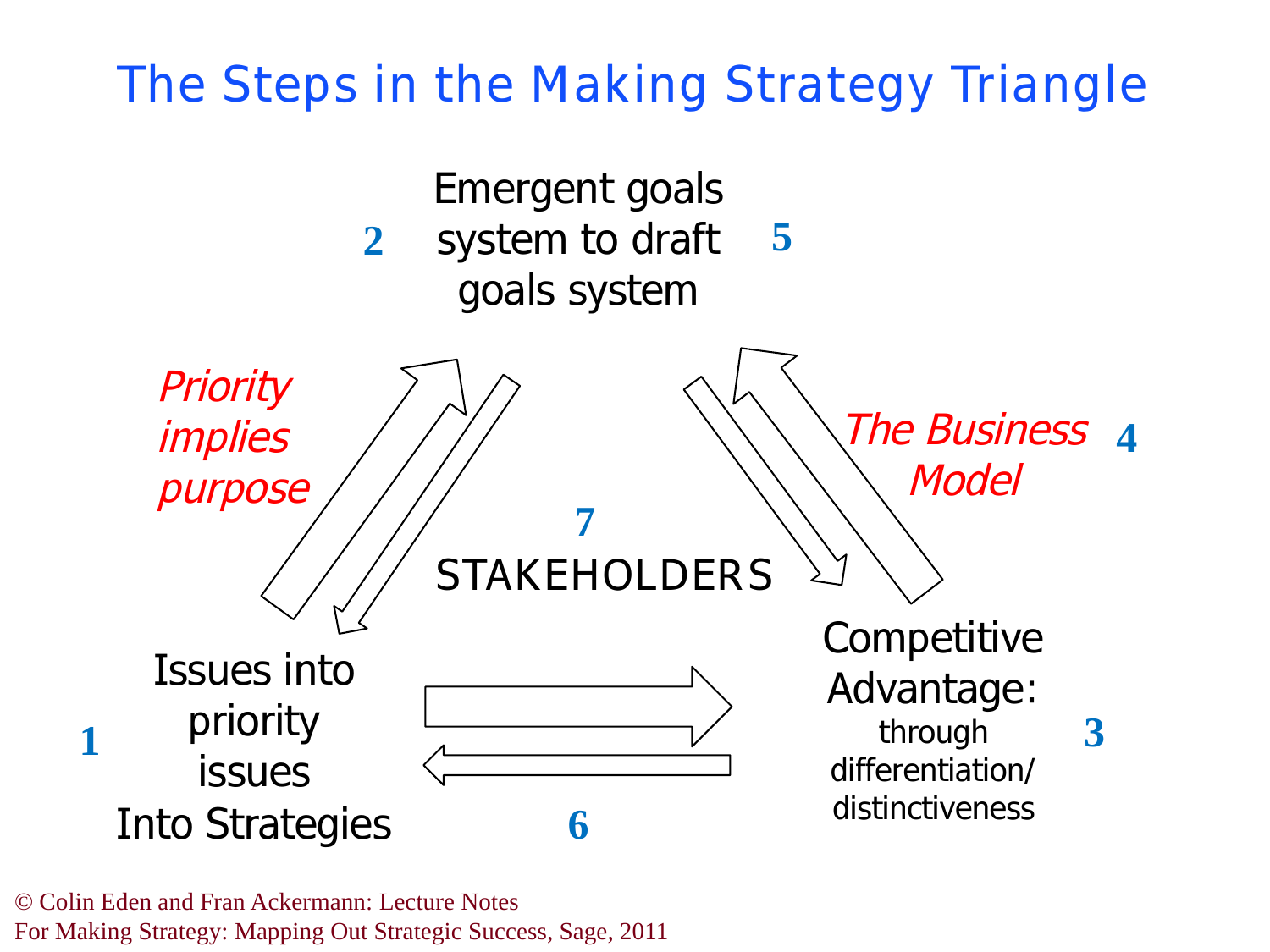

The Steps in the Making Strategy Triangle
Emergent goals system to draft goals system
5
2
Priority implies purpose
The Business Model
4

7
STAKEHOLDERS
Competitive Advantage: through differentiation/ distinctiveness
Issues into priority issues

3
1

Into Strategies
6